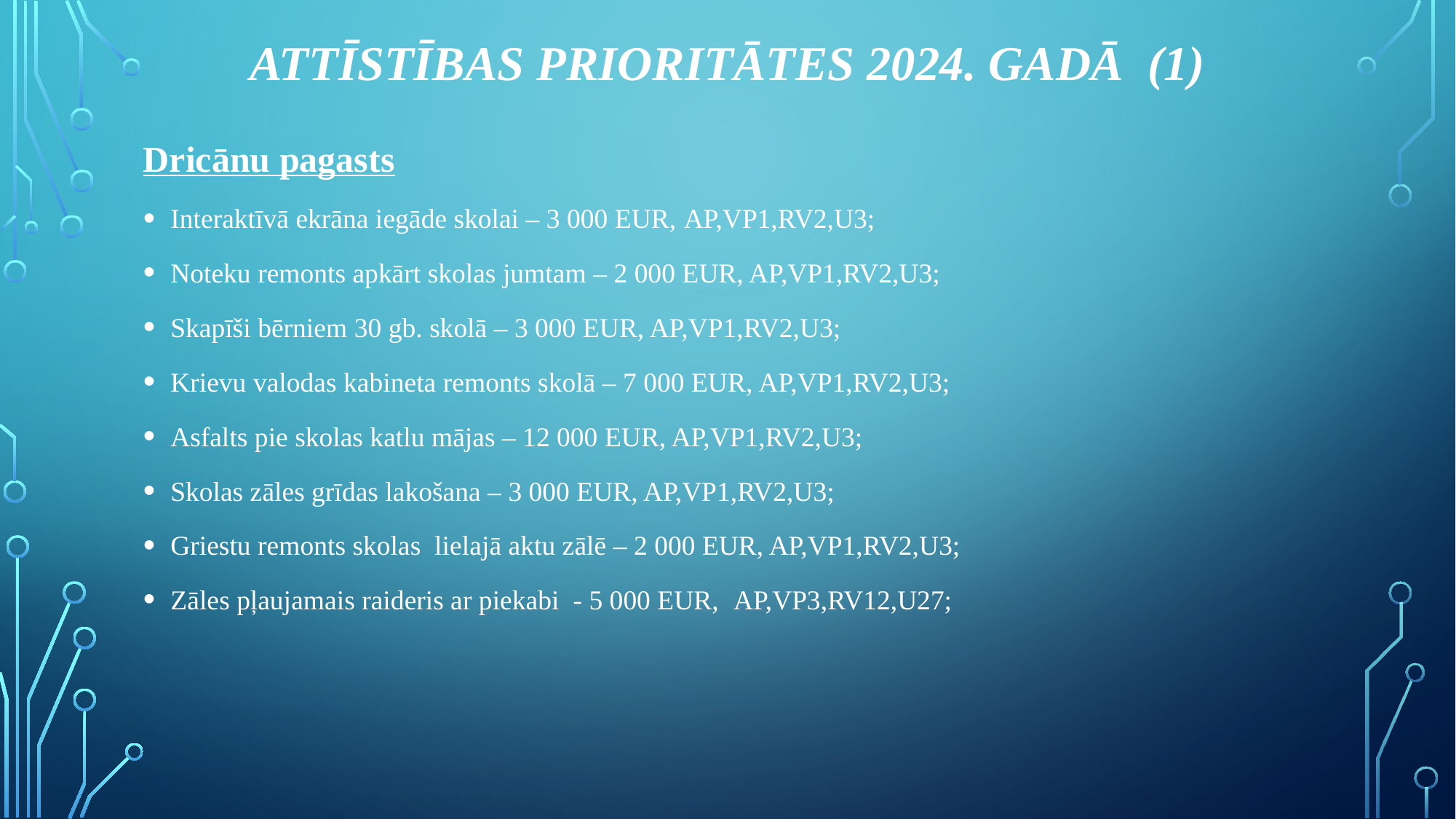

# Attīstības prioritātes 2024. gadā  (1)
Dricānu pagasts
Interaktīvā ekrāna iegāde skolai – 3 000 EUR, AP,VP1,RV2,U3;
Noteku remonts apkārt skolas jumtam – 2 000 EUR, AP,VP1,RV2,U3;
Skapīši bērniem 30 gb. skolā – 3 000 EUR, AP,VP1,RV2,U3;
Krievu valodas kabineta remonts skolā – 7 000 EUR, AP,VP1,RV2,U3;
Asfalts pie skolas katlu mājas – 12 000 EUR, AP,VP1,RV2,U3;
Skolas zāles grīdas lakošana – 3 000 EUR, AP,VP1,RV2,U3;
Griestu remonts skolas  lielajā aktu zālē – 2 000 EUR, AP,VP1,RV2,U3;
Zāles pļaujamais raideris ar piekabi  - 5 000 EUR,  AP,VP3,RV12,U27;